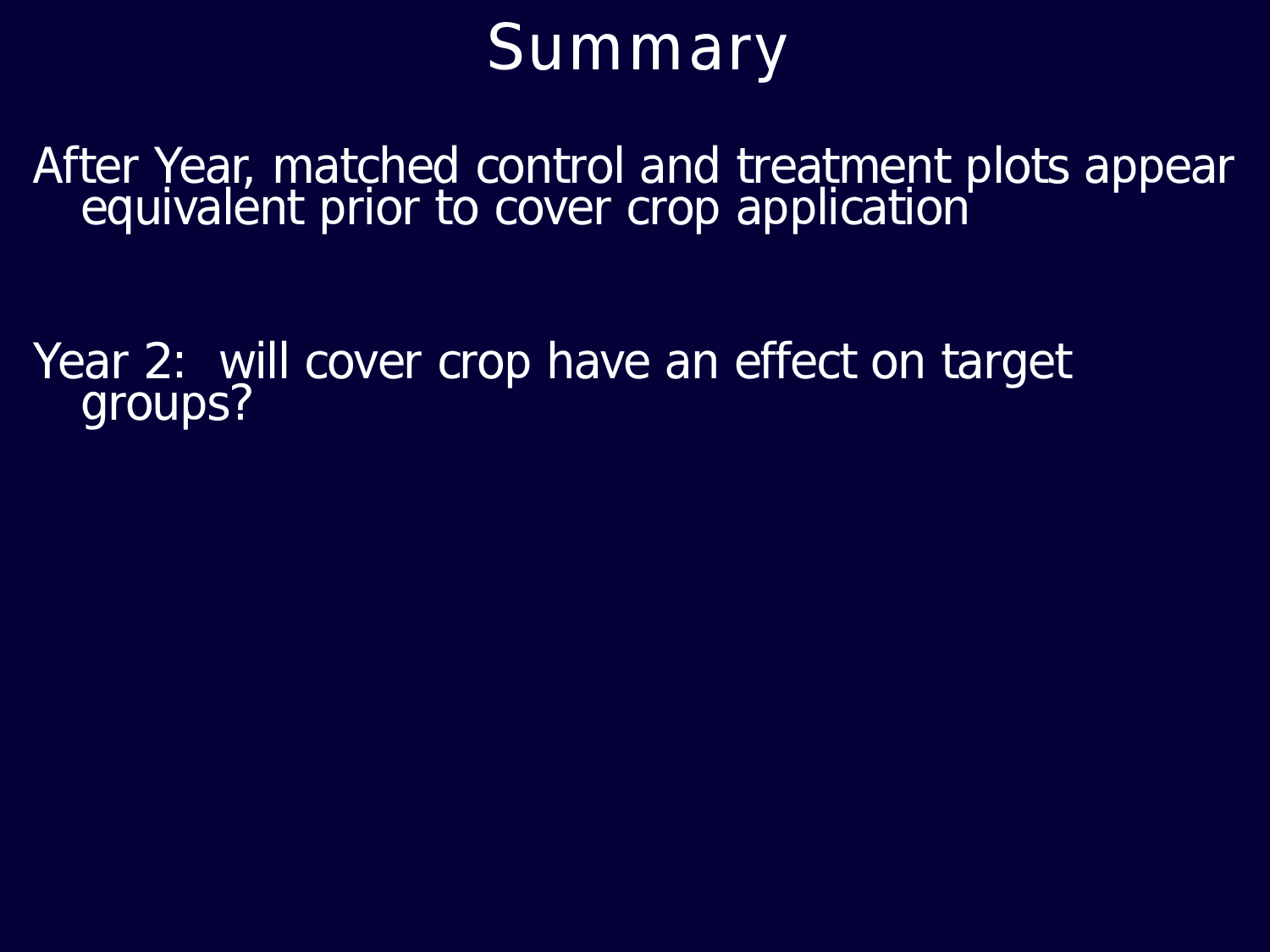

Summary
After Year, matched control and treatment plots appear equivalent prior to cover crop application

Year 2:  will cover crop have an effect on target groups?
#